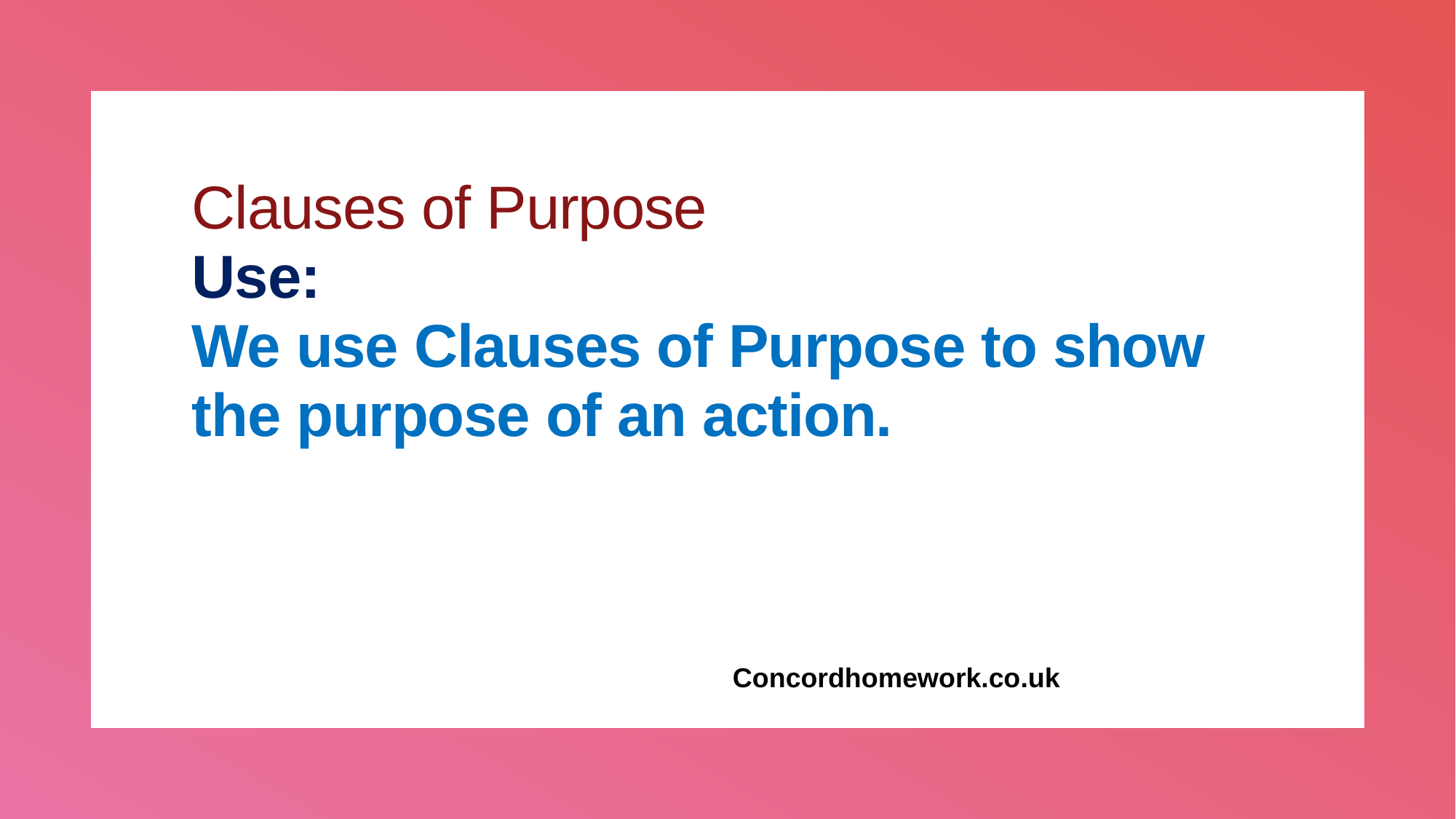

# Clauses of Purpose Use: We use Clauses of Purpose to show the purpose of an action.
Concordhomework.co.uk